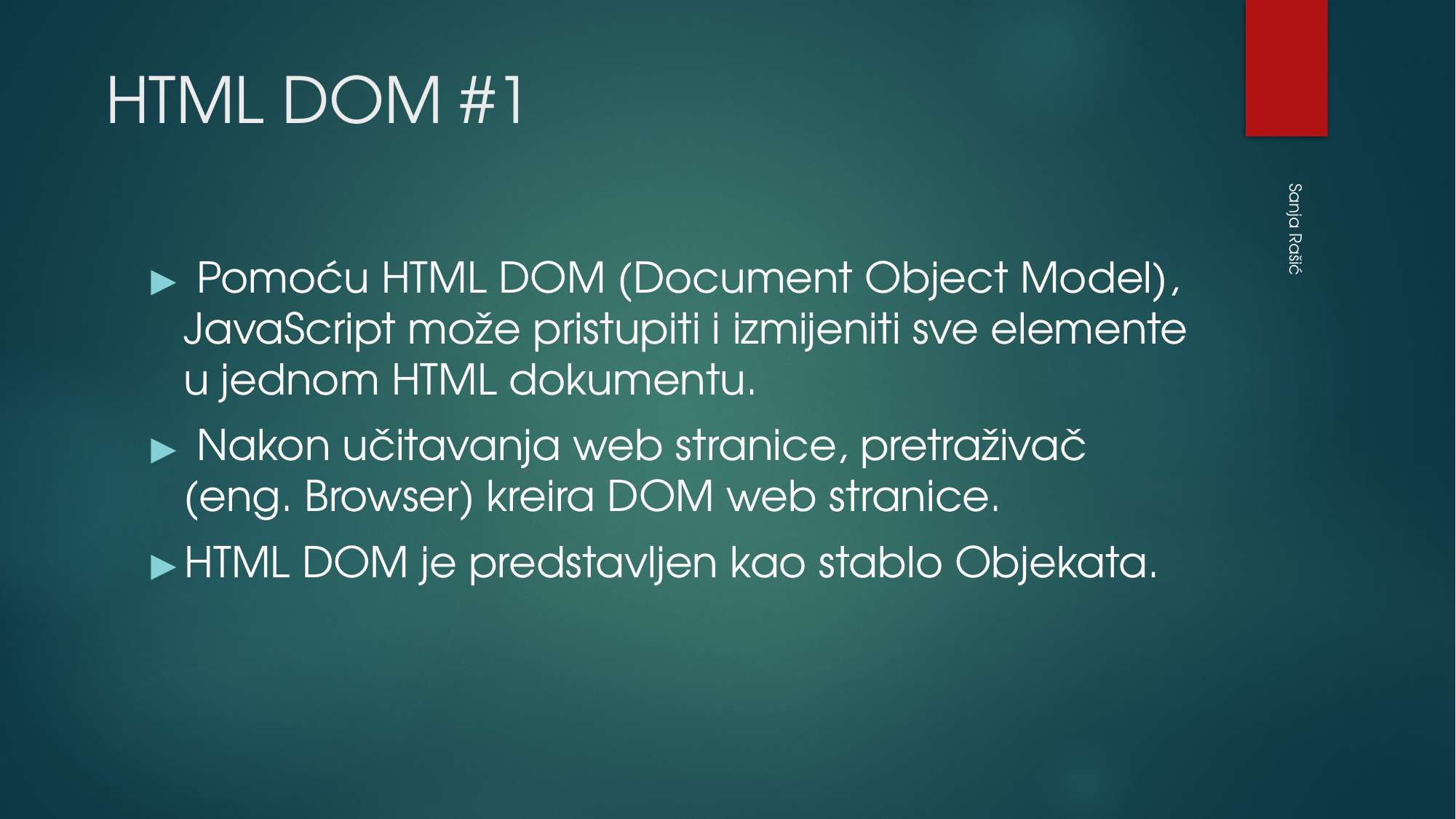

# HTML DOM #1
 Pomoću HTML DOM (Document Object Model), JavaScript može pristupiti i izmijeniti sve elemente u jednom HTML dokumentu.
 Nakon učitavanja web stranice, pretraživač (eng. Browser) kreira DOM web stranice.
HTML DOM je predstavljen kao stablo Objekata.
Sanja Rašić